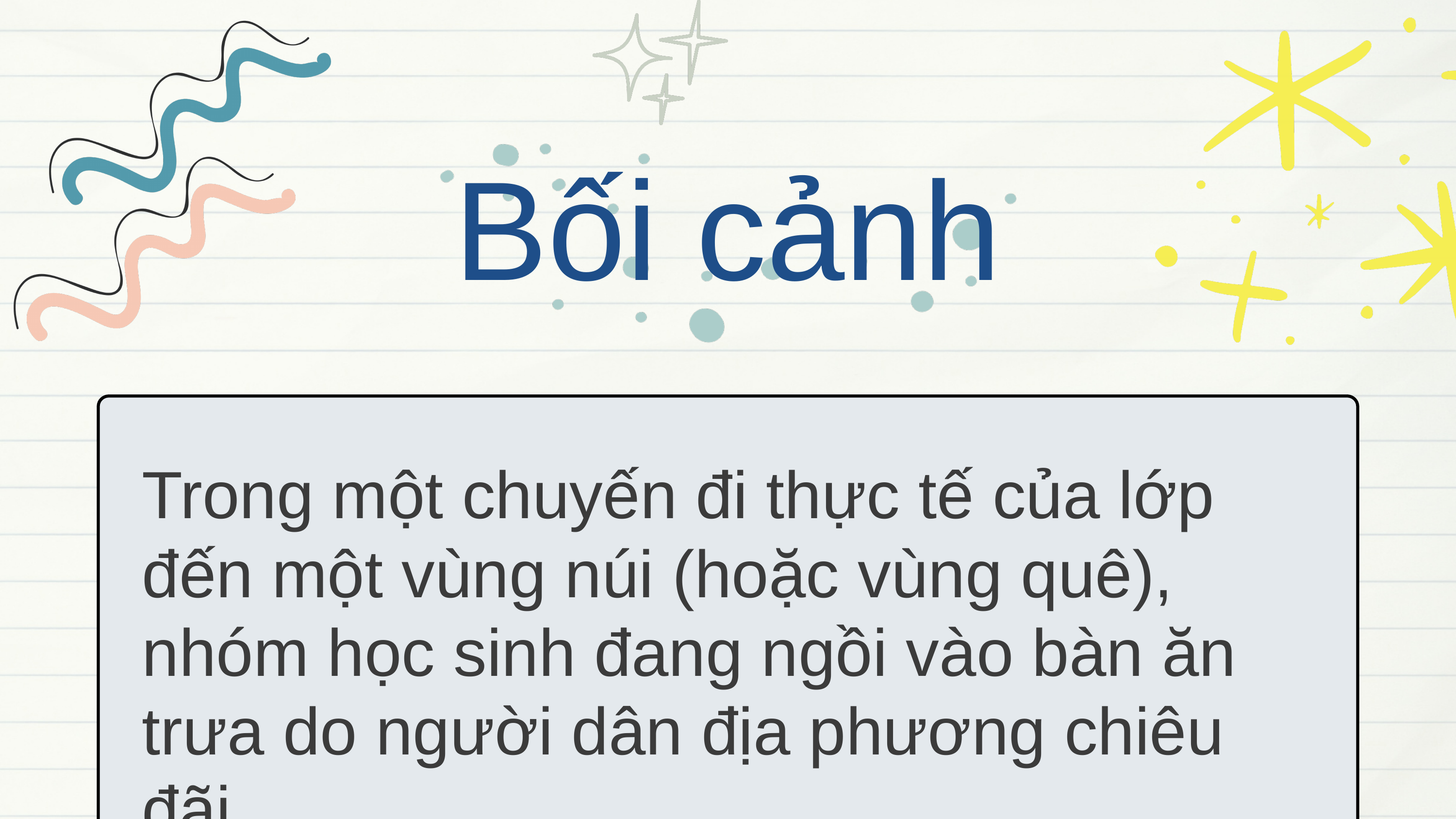

Bối cảnh

Trong một chuyến đi thực tế của lớp đến một vùng núi (hoặc vùng quê), nhóm học sinh đang ngồi vào bàn ăn trưa do người dân địa phương chiêu đãi.